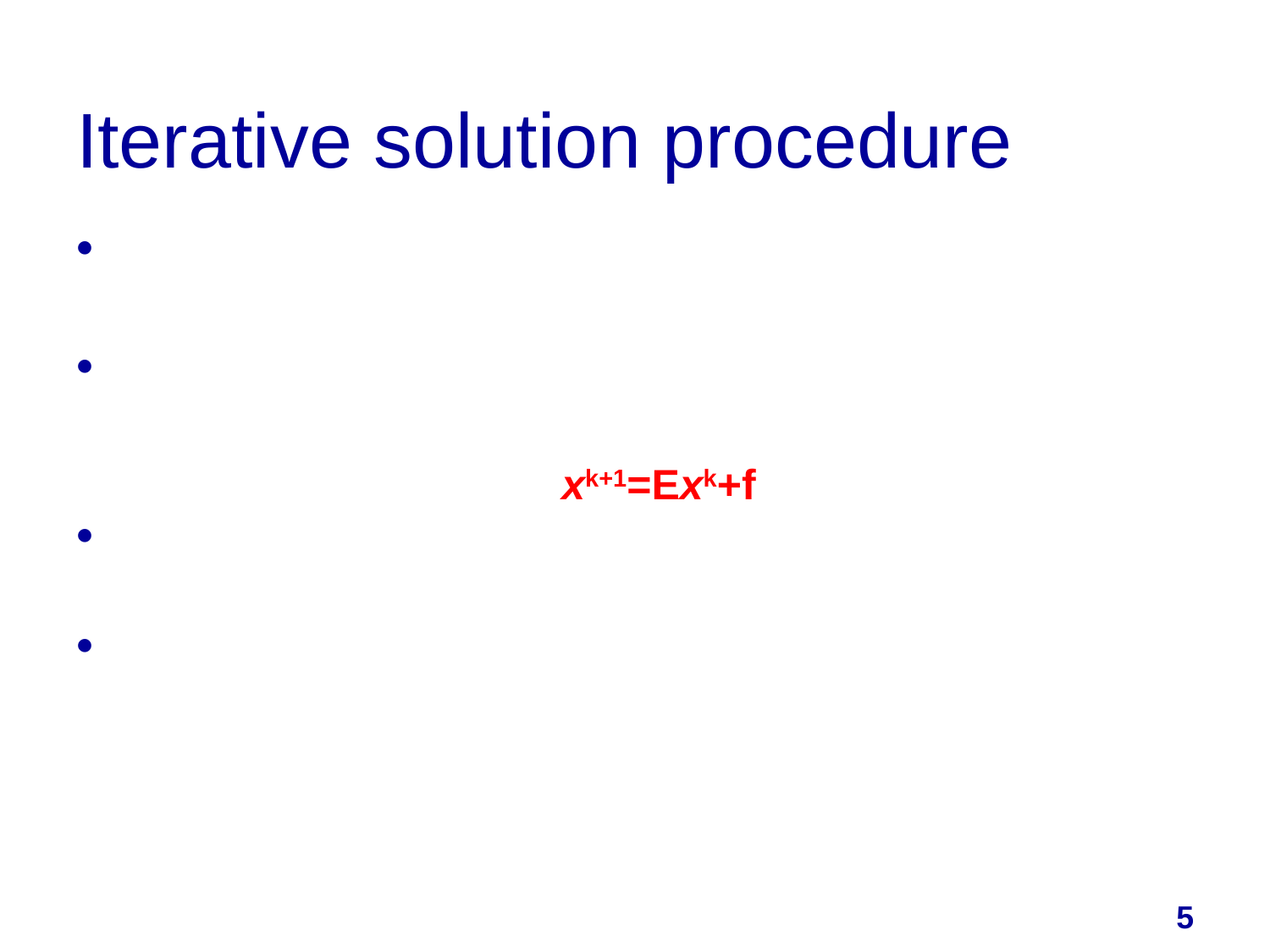

# Iterative solution procedure
Write the system Ax=b in an equivalent form
	x=Ex+f   (like x=g(x) for fixed-point iteration)
Starting with x0, generate a sequence of approximations {xk} iteratively by
	xk+1=Exk+f
Representation of E and f depends on the type of the method used
But for every method E and f are obtained from A and b, but in a different way
5